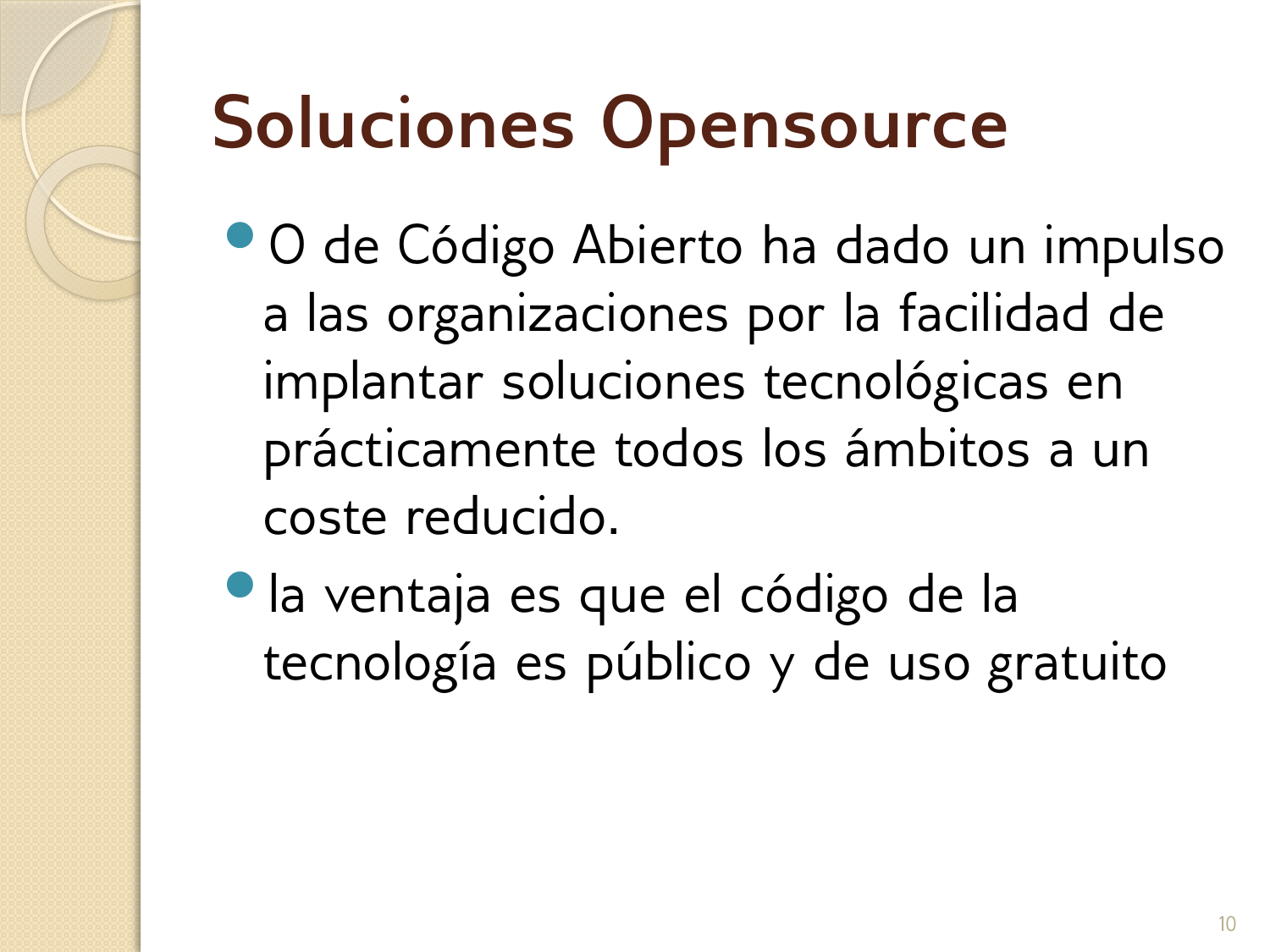

# Soluciones Opensource
O de Código Abierto ha dado un impulso a las organizaciones por la facilidad de implantar soluciones tecnológicas en prácticamente todos los ámbitos a un coste reducido.
la ventaja es que el código de la tecnología es público y de uso gratuito
10